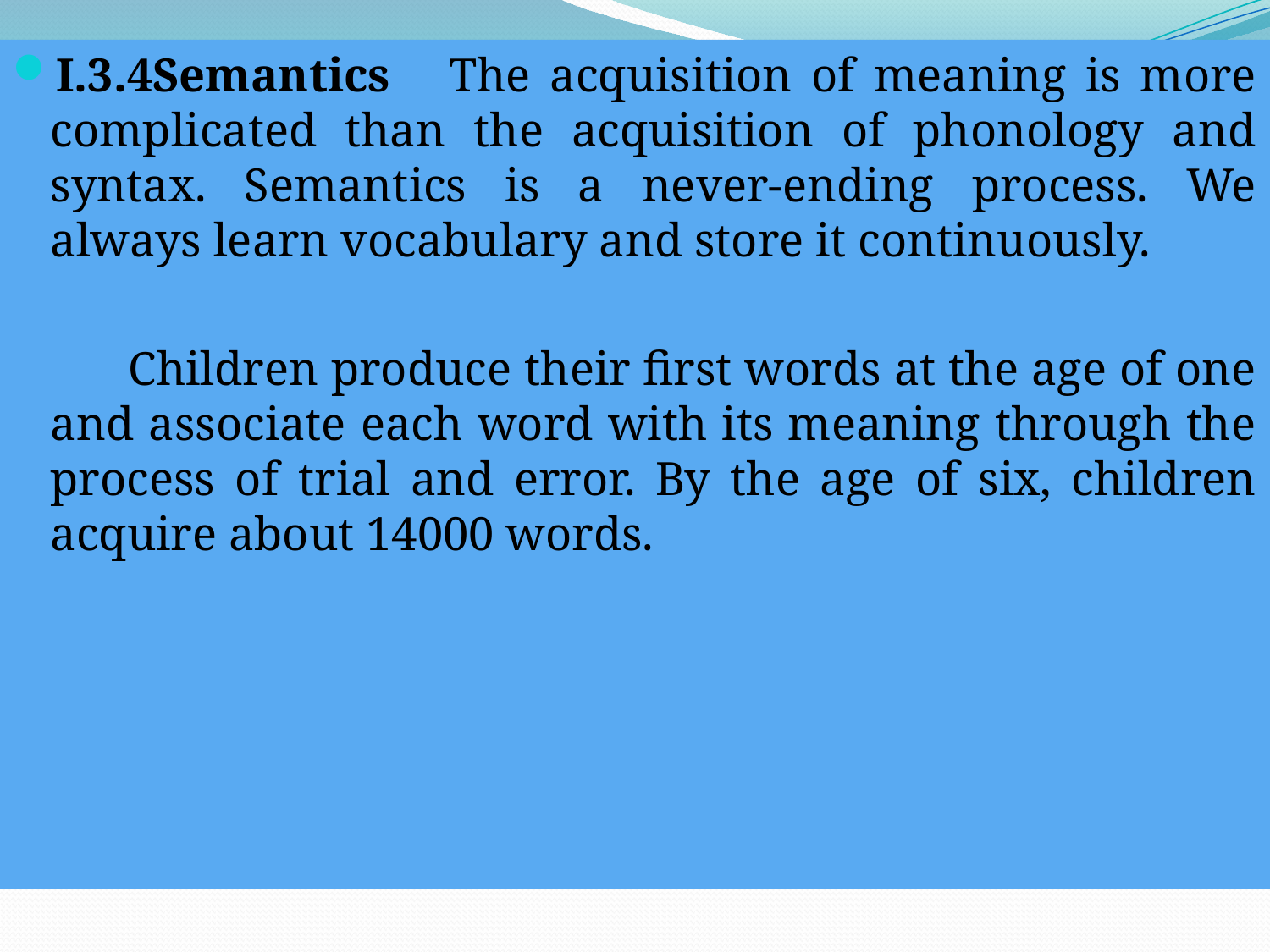

I.3.4Semantics   The acquisition of meaning is more complicated than the acquisition of phonology and syntax. Semantics is a never-ending process. We always learn vocabulary and store it continuously.

         Children produce their first words at the age of one and associate each word with its meaning through the process of trial and error. By the age of six, children acquire about 14000 words.